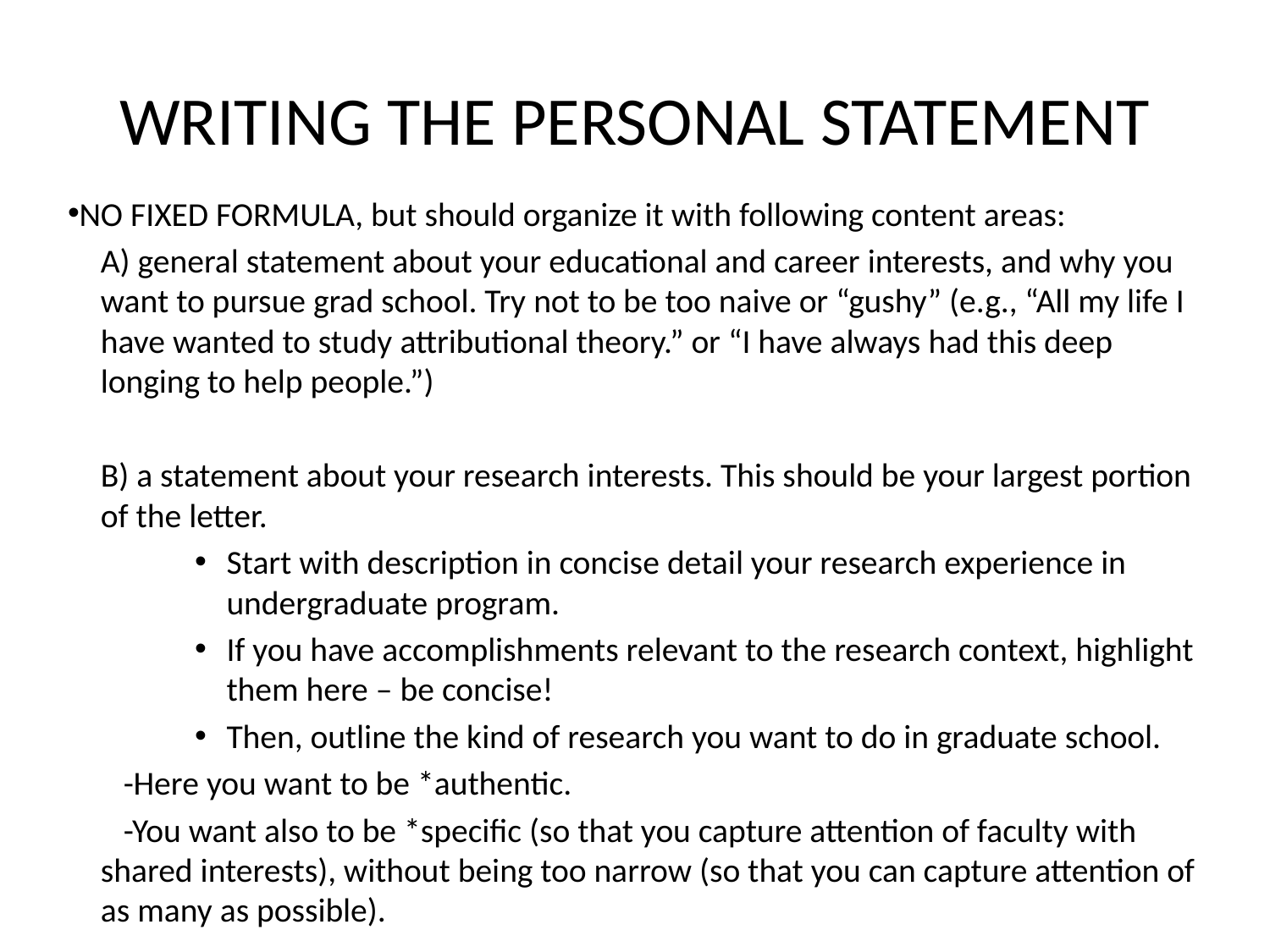

# WRITING THE PERSONAL STATEMENT
NO FIXED FORMULA, but should organize it with following content areas:
A) general statement about your educational and career interests, and why you want to pursue grad school. Try not to be too naive or “gushy” (e.g., “All my life I have wanted to study attributional theory.” or “I have always had this deep longing to help people.”)

B) a statement about your research interests. This should be your largest portion of the letter.
Start with description in concise detail your research experience in undergraduate program.
If you have accomplishments relevant to the research context, highlight them here – be concise!
Then, outline the kind of research you want to do in graduate school.
   -Here you want to be *authentic.
   -You want also to be *specific (so that you capture attention of faculty with shared interests), without being too narrow (so that you can capture attention of as many as possible).